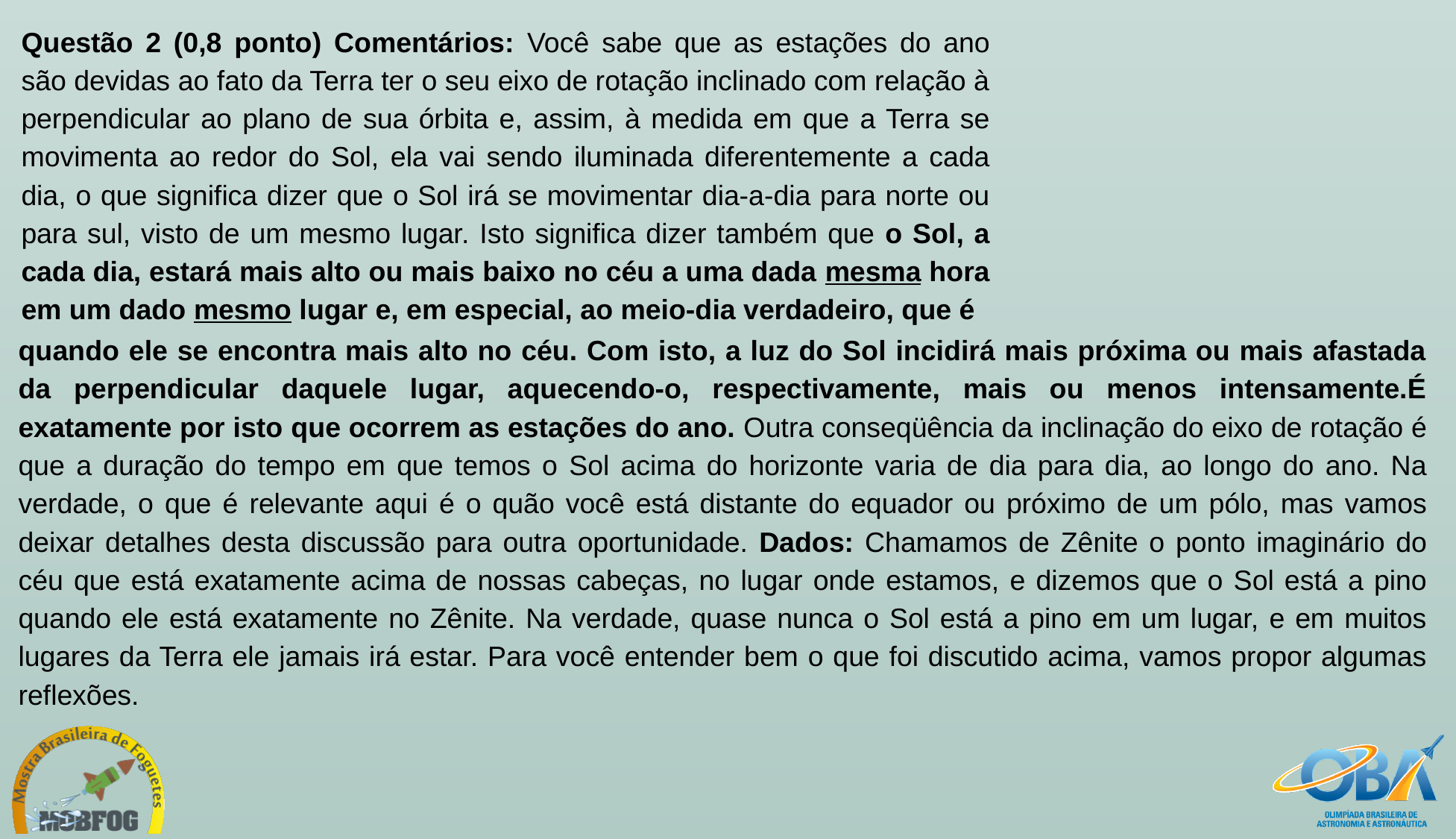

Questão 2 (0,8 ponto) Comentários: Você sabe que as estações do ano são devidas ao fato da Terra ter o seu eixo de rotação inclinado com relação à perpendicular ao plano de sua órbita e, assim, à medida em que a Terra se movimenta ao redor do Sol, ela vai sendo iluminada diferentemente a cada dia, o que significa dizer que o Sol irá se movimentar dia-a-dia para norte ou para sul, visto de um mesmo lugar. Isto significa dizer também que o Sol, a cada dia, estará mais alto ou mais baixo no céu a uma dada mesma hora em um dado mesmo lugar e, em especial, ao meio-dia verdadeiro, que é
quando ele se encontra mais alto no céu. Com isto, a luz do Sol incidirá mais próxima ou mais afastada da perpendicular daquele lugar, aquecendo-o, respectivamente, mais ou menos intensamente.É exatamente por isto que ocorrem as estações do ano. Outra conseqüência da inclinação do eixo de rotação é que a duração do tempo em que temos o Sol acima do horizonte varia de dia para dia, ao longo do ano. Na verdade, o que é relevante aqui é o quão você está distante do equador ou próximo de um pólo, mas vamos deixar detalhes desta discussão para outra oportunidade. Dados: Chamamos de Zênite o ponto imaginário do céu que está exatamente acima de nossas cabeças, no lugar onde estamos, e dizemos que o Sol está a pino quando ele está exatamente no Zênite. Na verdade, quase nunca o Sol está a pino em um lugar, e em muitos lugares da Terra ele jamais irá estar. Para você entender bem o que foi discutido acima, vamos propor algumas reflexões.